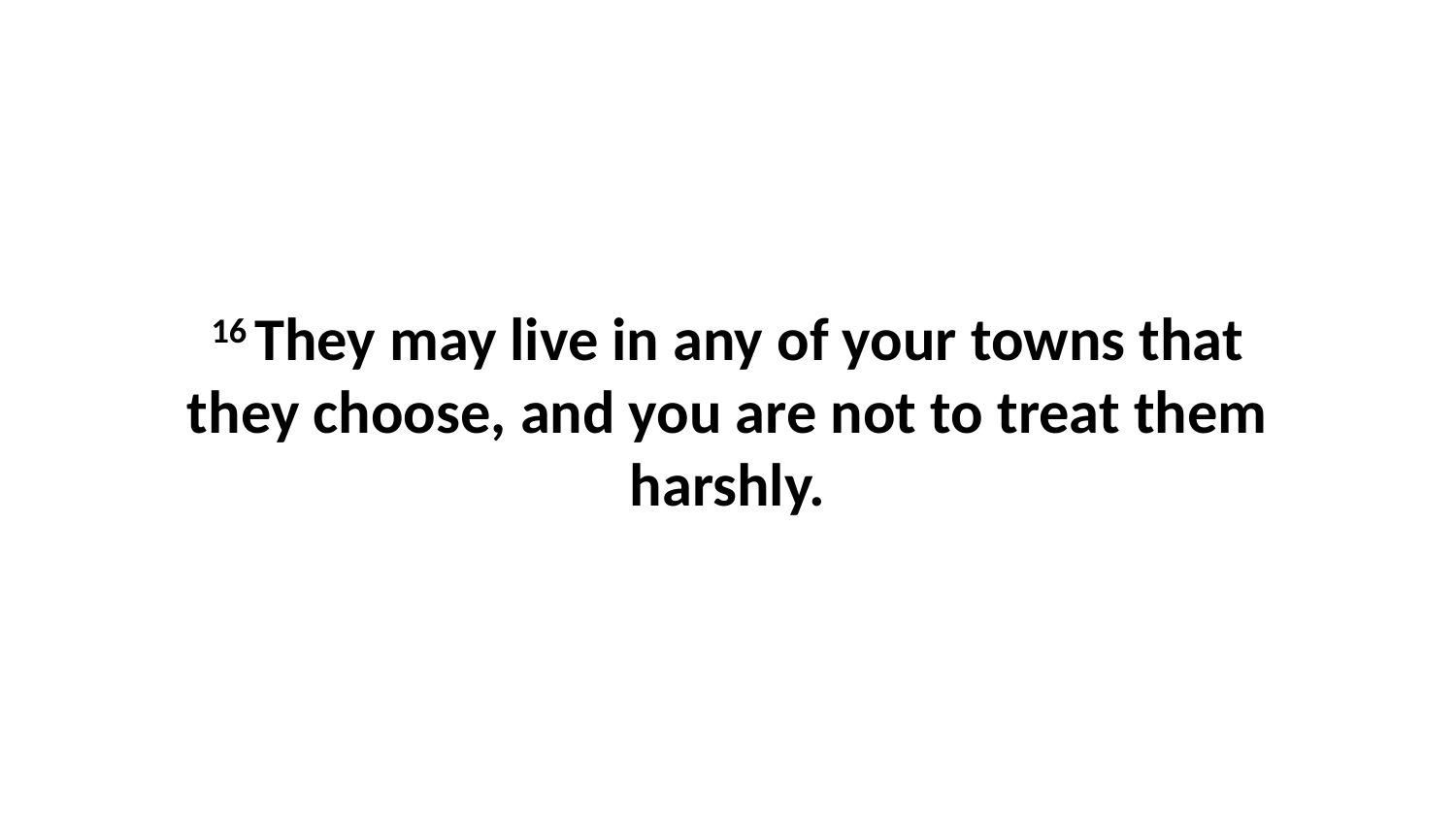

16 They may live in any of your towns that they choose, and you are not to treat them harshly.